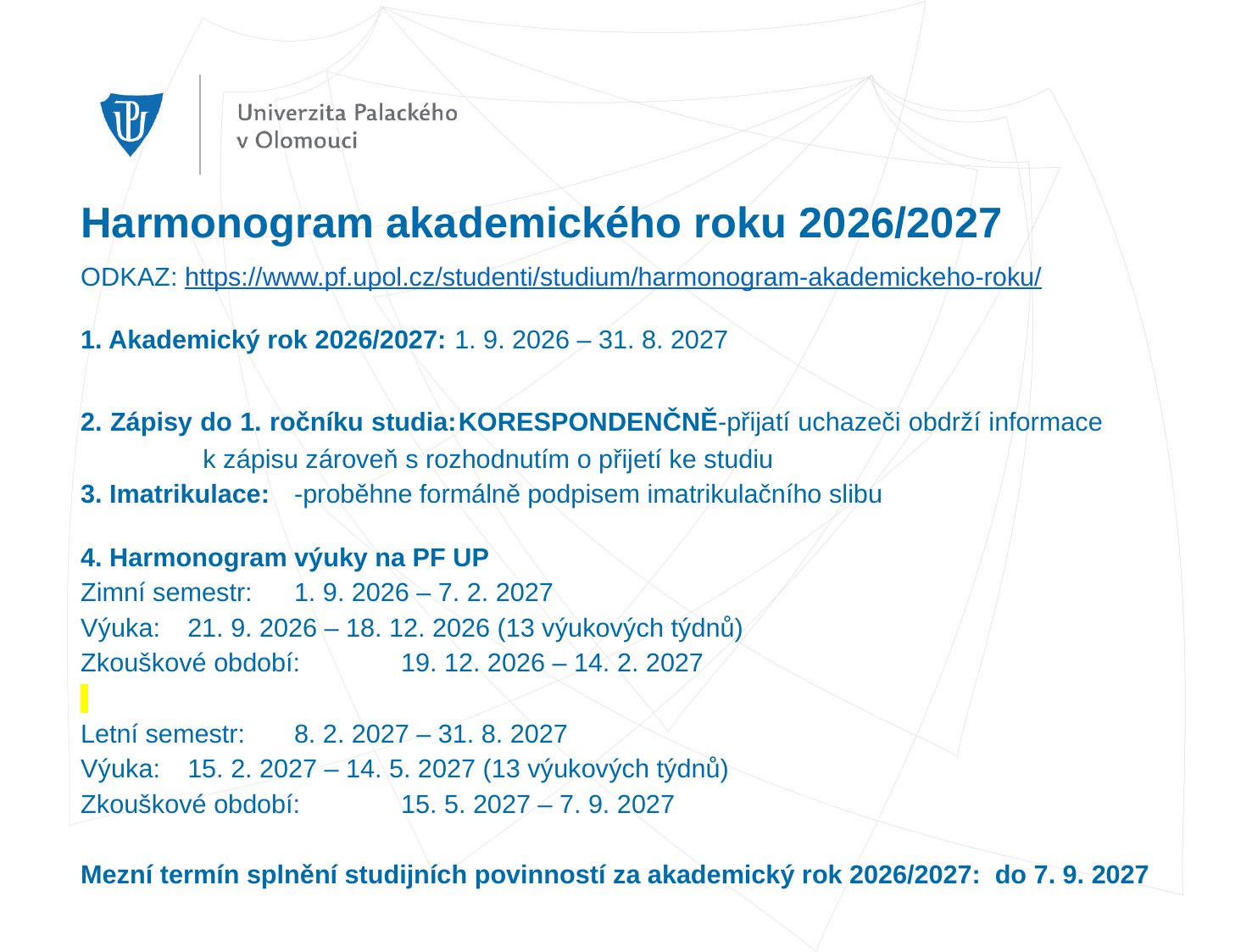

Harmonogram akademického roku 2026/2027
ODKAZ: https://www.pf.upol.cz/studenti/studium/harmonogram-akademickeho-roku/
1. Akademický rok 2026/2027:		1. 9. 2026 – 31. 8. 2027
 
2. Zápisy do 1. ročníku studia:		KORESPONDENČNĚ-přijatí uchazeči obdrží informace 				                  k zápisu zároveň s rozhodnutím o přijetí ke studiu
3. Imatrikulace:			-proběhne formálně podpisem imatrikulačního slibu
4. Harmonogram výuky na PF UP
Zimní semestr:			1. 9. 2026 – 7. 2. 2027
Výuka:				21. 9. 2026 – 18. 12. 2026 (13 výukových týdnů)
Zkouškové období:			19. 12. 2026 – 14. 2. 2027

Letní semestr:			8. 2. 2027 – 31. 8. 2027
Výuka:				15. 2. 2027 – 14. 5. 2027 (13 výukových týdnů)
Zkouškové období:			15. 5. 2027 – 7. 9. 2027

Mezní termín splnění studijních povinností za akademický rok 2026/2027:  do 7. 9. 2027